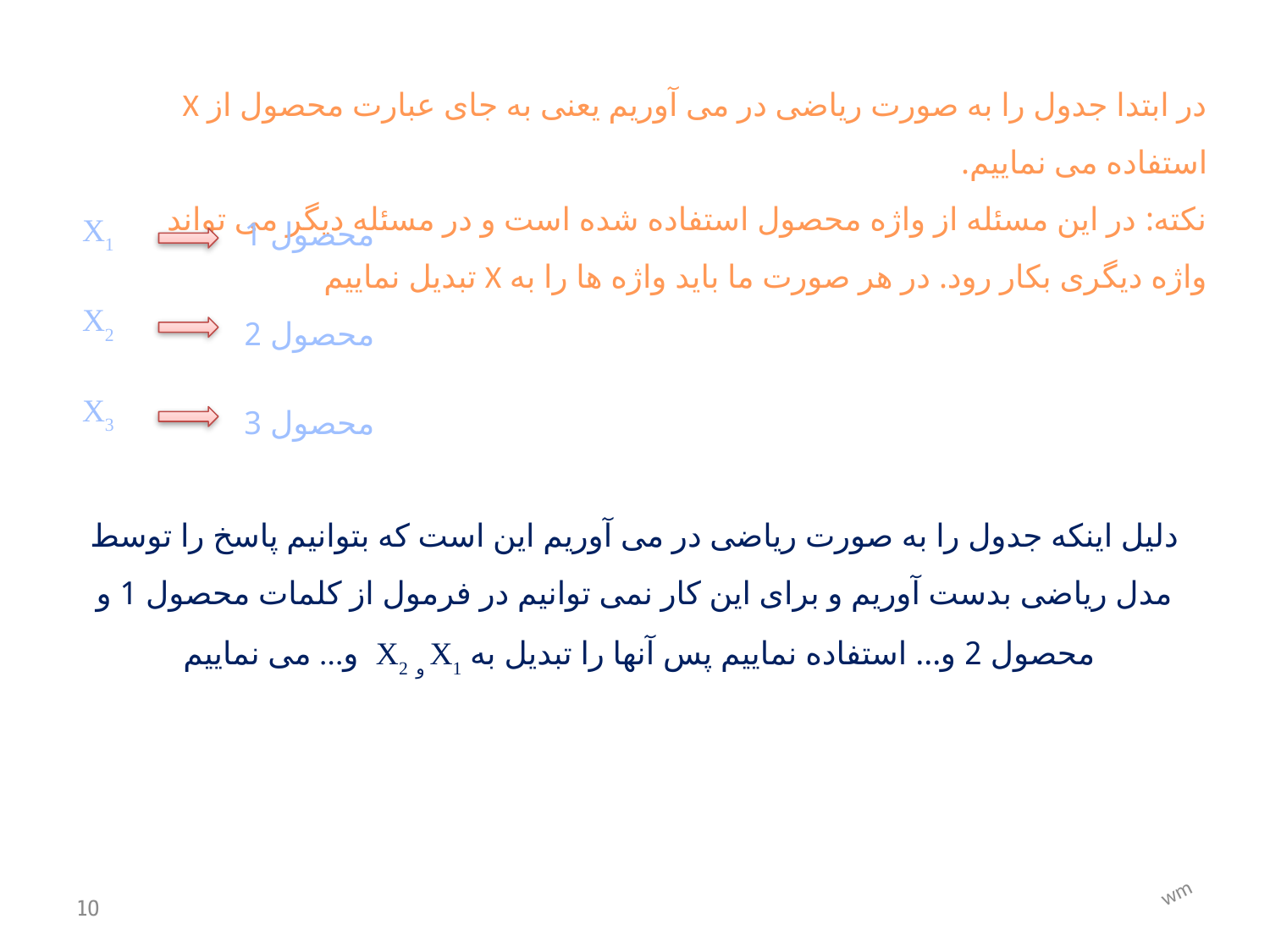

در ابتدا جدول را به صورت ریاضی در می آوریم یعنی به جای عبارت محصول از X استفاده می نماییم.
نکته: در این مسئله از واژه محصول استفاده شده است و در مسئله دیگر می تواند واژه دیگری بکار رود. در هر صورت ما باید واژه ها را به X تبدیل نماییم
X1
محصول 1

X2
محصول 2

X3
محصول 3

دلیل اینکه جدول را به صورت ریاضی در می آوریم این است که بتوانیم پاسخ را توسط مدل ریاضی بدست آوریم و برای این کار نمی توانیم در فرمول از کلمات محصول 1 و محصول 2 و... استفاده نماییم پس آنها را تبدیل به X1 و X2   و... می نماییم

wm
10